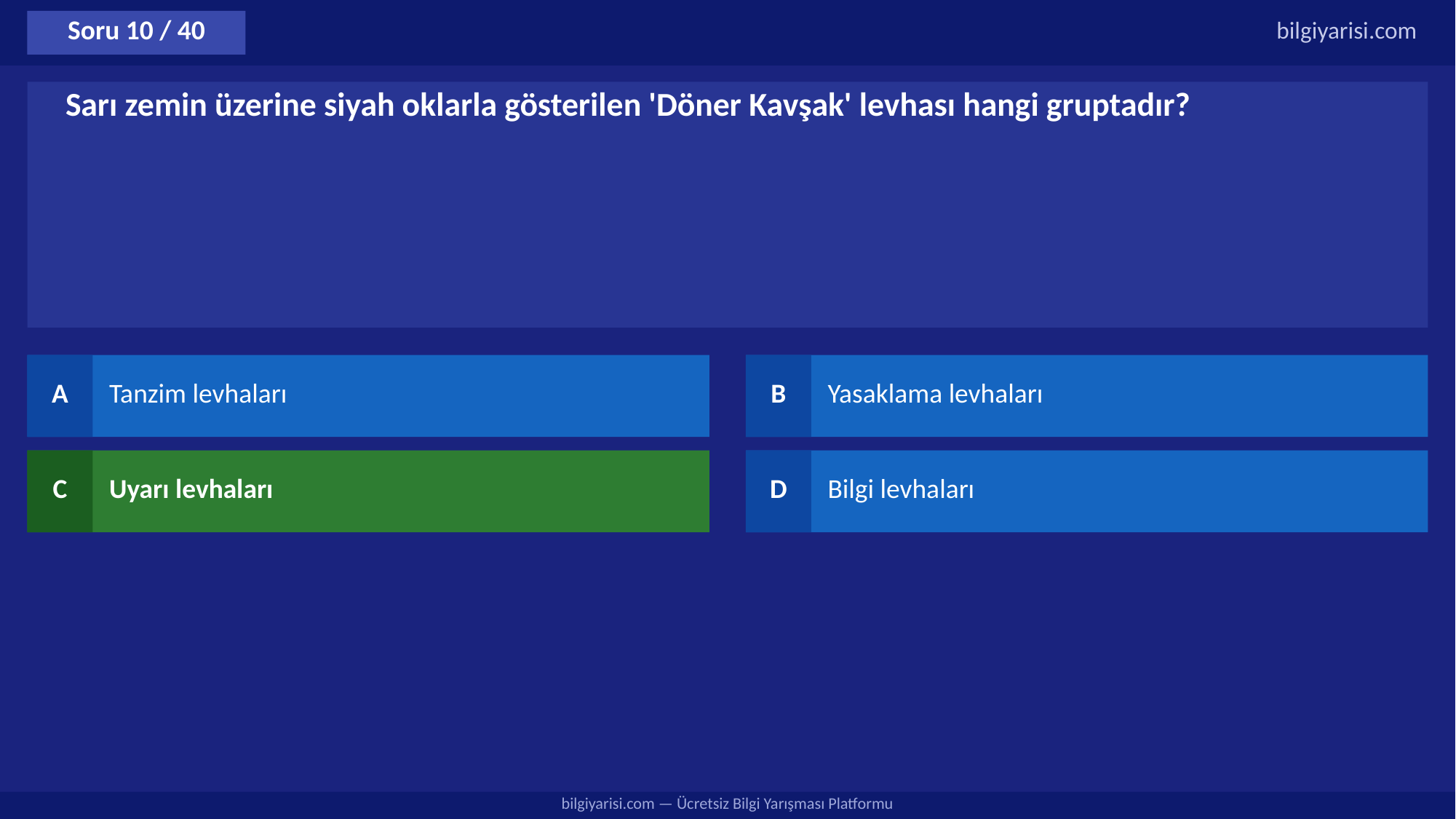

Soru 10 / 40
bilgiyarisi.com

Sarı zemin üzerine siyah oklarla gösterilen 'Döner Kavşak' levhası hangi gruptadır?

A
Tanzim levhaları

B
Yasaklama levhaları

C
Uyarı levhaları

D
Bilgi levhaları
bilgiyarisi.com — Ücretsiz Bilgi Yarışması Platformu